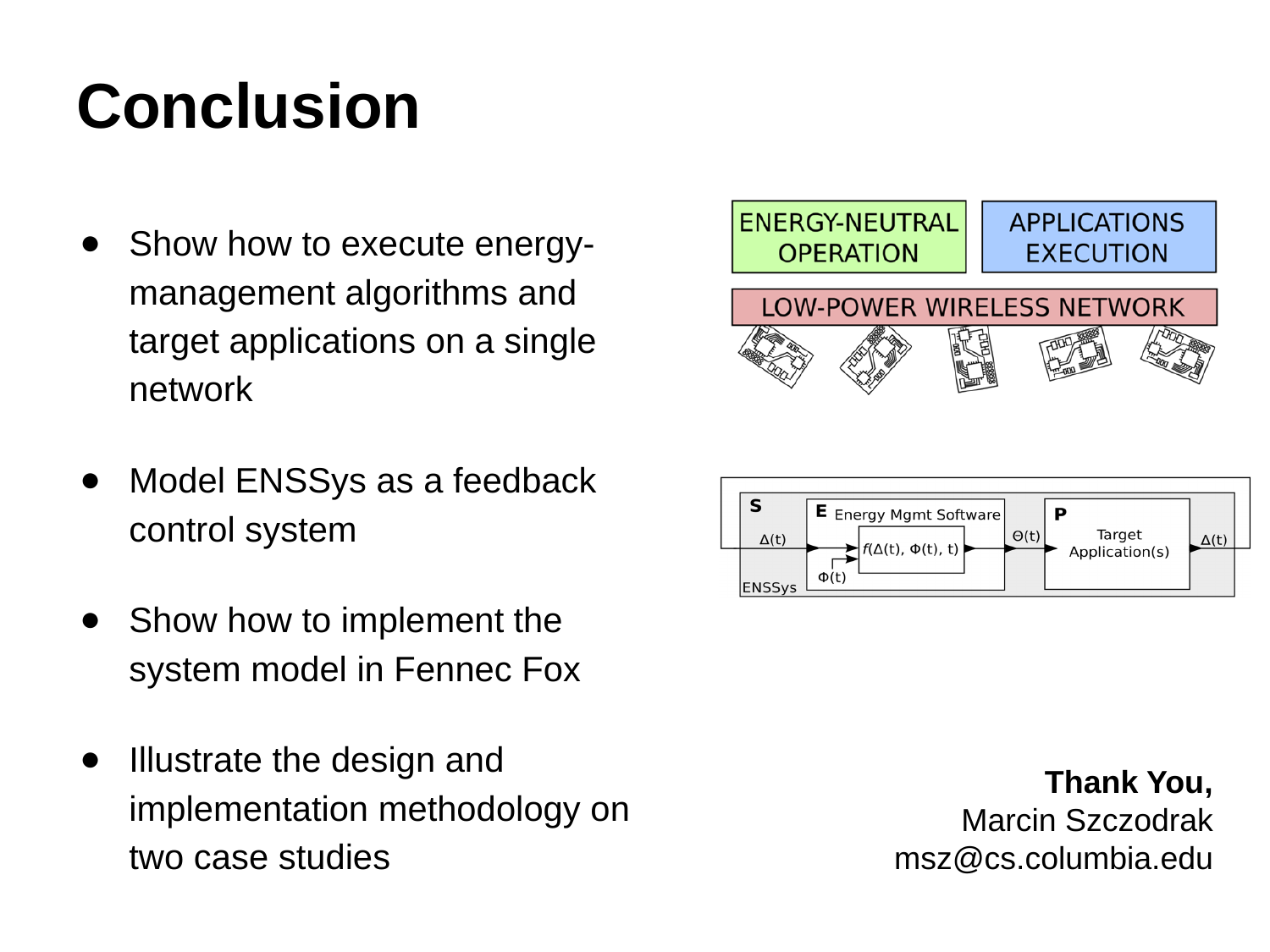

# Conclusion

Show how to execute energy-management algorithms and target applications on a single network

Model ENSSys as a feedback control system

Show how to implement the system model in Fennec Fox

Illustrate the design and implementation methodology on two case studies

Thank You,
Marcin Szczodrak
msz@cs.columbia.edu